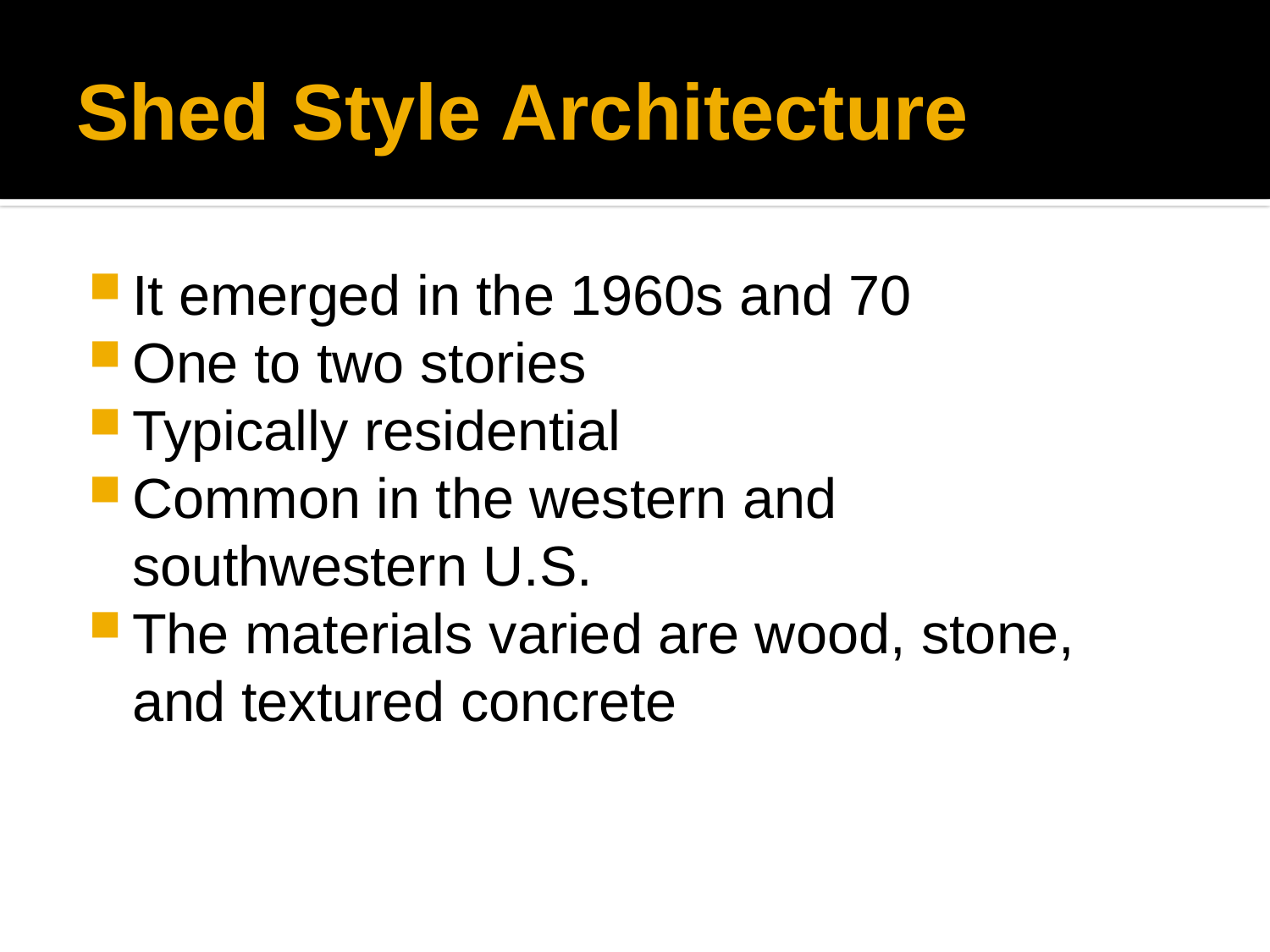

# Shed Style Architecture
It emerged in the 1960s and 70
One to two stories
Typically residential
Common in the western and southwestern U.S.
The materials varied are wood, stone, and textured concrete